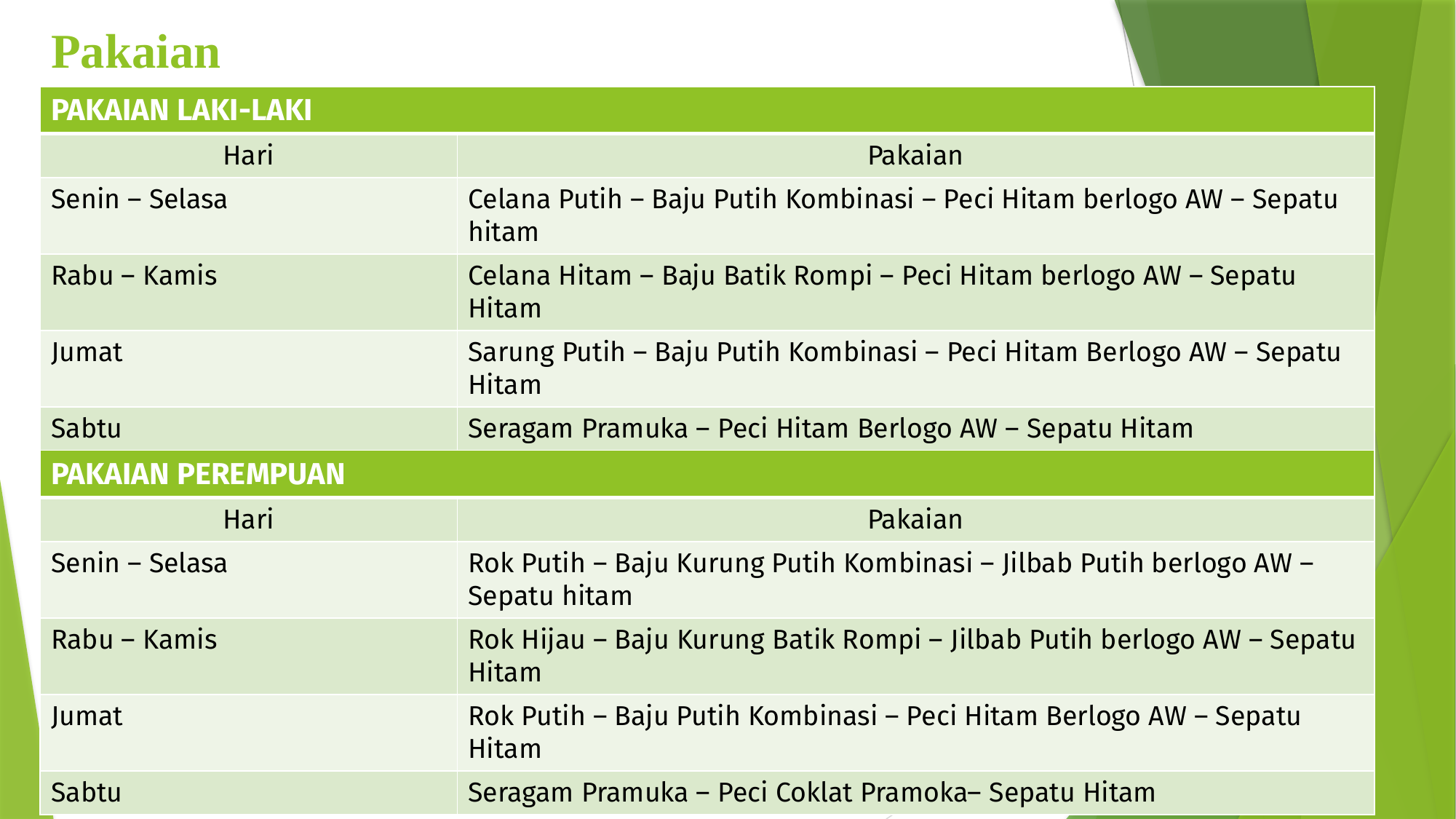

# Pakaian
| PAKAIAN LAKI-LAKI |  |
| --- | --- |
| Hari | Pakaian |
| Senin – Selasa | Celana Putih – Baju Putih Kombinasi – Peci Hitam berlogo AW – Sepatu hitam |
| Rabu – Kamis | Celana Hitam – Baju Batik Rompi – Peci Hitam berlogo AW – Sepatu Hitam |
| Jumat | Sarung Putih – Baju Putih Kombinasi – Peci Hitam Berlogo AW – Sepatu Hitam |
| Sabtu | Seragam Pramuka – Peci Hitam Berlogo AW – Sepatu Hitam |
| PAKAIAN PEREMPUAN |  |
| --- | --- |
| Hari | Pakaian |
| Senin – Selasa | Rok Putih – Baju Kurung Putih Kombinasi – Jilbab Putih berlogo AW – Sepatu hitam |
| Rabu – Kamis | Rok Hijau – Baju Kurung Batik Rompi – Jilbab Putih berlogo AW – Sepatu Hitam |
| Jumat | Rok Putih – Baju Putih Kombinasi – Peci Hitam Berlogo AW – Sepatu Hitam |
| Sabtu | Seragam Pramuka – Peci Coklat Pramoka– Sepatu Hitam |